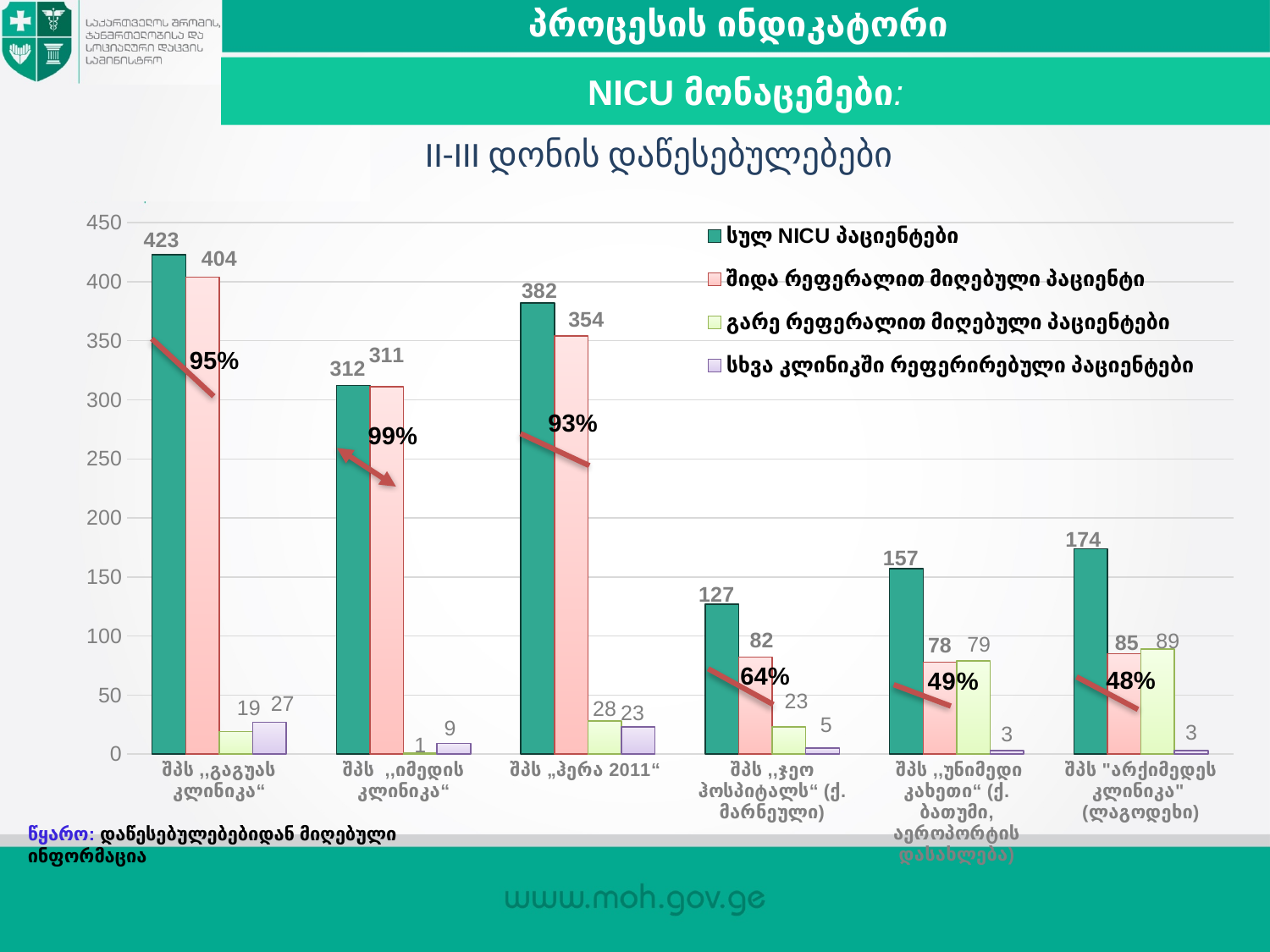

პროცესის ინდიკატორი
NICU მონაცემები:
II-III დონის დაწესებულებები

### Chart

| Category | სულ NICU პაციენტები | შიდა რეფერალით მიღებული პაციენტი | გარე რეფერალით მიღებული პაციენტები  | სხვა კლინიკში რეფერირებული პაციენტები |
|---|---|---|---|---|
| შპს ,,გაგუას კლინიკა“ | 423.0 | 404.0 | 19.0 | 27.0 |
| შპს  ,,იმედის კლინიკა“ | 312.0 | 311.0 | 1.0 | 9.0 |
| შპს „ჰერა 2011“  | 382.0 | 354.0 | 28.0 | 23.0 |
| შპს ,,ჯეო ჰოსპიტალს“ (ქ. მარნეული) | 127.0 | 82.0 | 23.0 | 5.0 |
|  შპს ,,უნიმედი კახეთი“ (ქ. ბათუმი, აეროპორტის დასახლება) | 157.0 | 78.0 | 79.0 | 3.0 |
| შპს "არქიმედეს კლინიკა"  (ლაგოდეხი) | 174.0 | 85.0 | 89.0 | 3.0 |
95%
93%
99%
64%
48%
წყარო: დაწესებულებებიდან მიღებული ინფორმაცია